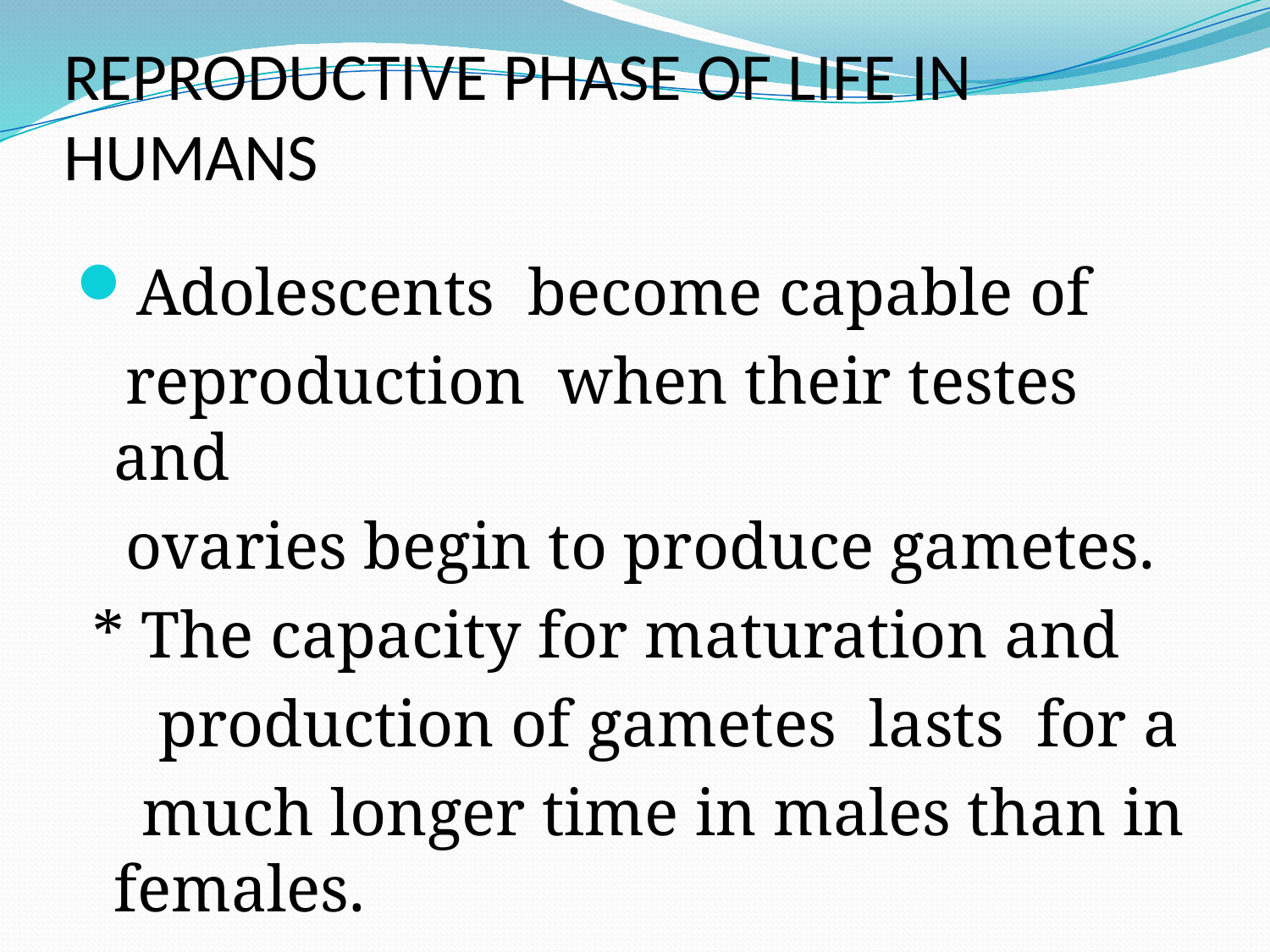

# REPRODUCTIVE PHASE OF LIFE IN HUMANS
Adolescents  become capable of
   reproduction  when their testes and
   ovaries begin to produce gametes.
 * The capacity for maturation and
     production of gametes  lasts  for a
    much longer time in males than in females.